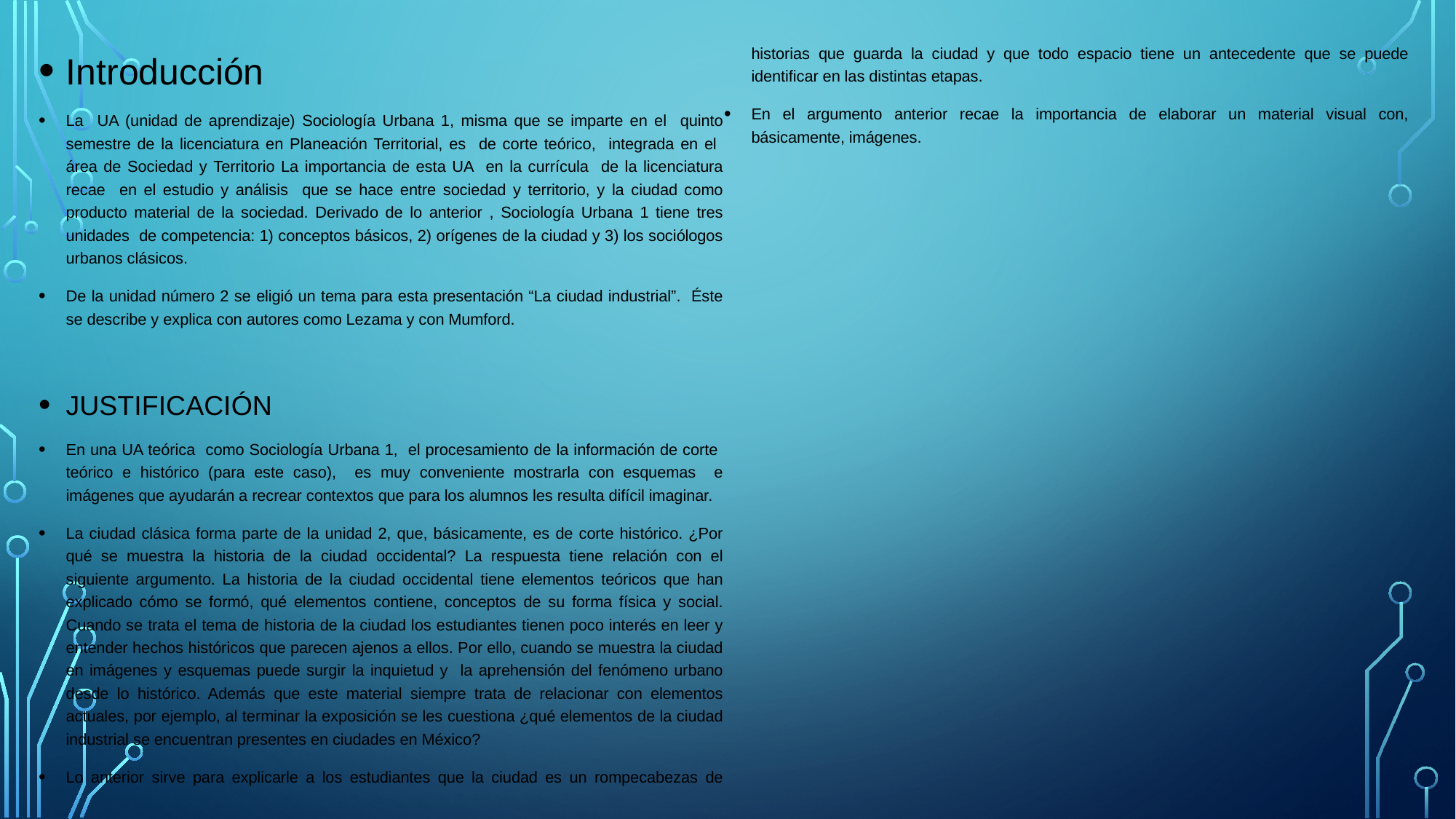

Introducción
La  UA (unidad de aprendizaje) Sociología Urbana 1, misma que se imparte en el  quinto semestre de la licenciatura en Planeación Territorial, es  de corte teórico,  integrada en el  área de Sociedad y Territorio La importancia de esta UA  en la currícula  de la licenciatura recae  en el estudio y análisis  que se hace entre sociedad y territorio, y la ciudad como producto material de la sociedad. Derivado de lo anterior , Sociología Urbana 1 tiene tres unidades  de competencia: 1) conceptos básicos, 2) orígenes de la ciudad y 3) los sociólogos urbanos clásicos.
De la unidad número 2 se eligió un tema para esta presentación “La ciudad industrial”.  Éste se describe y explica con autores como Lezama y con Mumford.

JUSTIFICACIÓN
En una UA teórica  como Sociología Urbana 1,  el procesamiento de la información de corte  teórico e histórico (para este caso),  es muy conveniente mostrarla con esquemas  e imágenes que ayudarán a recrear contextos que para los alumnos les resulta difícil imaginar.
La ciudad clásica forma parte de la unidad 2, que, básicamente, es de corte histórico. ¿Por qué se muestra la historia de la ciudad occidental? La respuesta tiene relación con el siguiente argumento. La historia de la ciudad occidental tiene elementos teóricos que han explicado cómo se formó, qué elementos contiene, conceptos de su forma física y social. Cuando se trata el tema de historia de la ciudad los estudiantes tienen poco interés en leer y entender hechos históricos que parecen ajenos a ellos. Por ello, cuando se muestra la ciudad en imágenes y esquemas puede surgir la inquietud y  la aprehensión del fenómeno urbano desde lo histórico. Además que este material siempre trata de relacionar con elementos actuales, por ejemplo, al terminar la exposición se les cuestiona ¿qué elementos de la ciudad industrial se encuentran presentes en ciudades en México?
Lo anterior sirve para explicarle a los estudiantes que la ciudad es un rompecabezas de historias que guarda la ciudad y que todo espacio tiene un antecedente que se puede identificar en las distintas etapas.
En el argumento anterior recae la importancia de elaborar un material visual con, básicamente, imágenes.